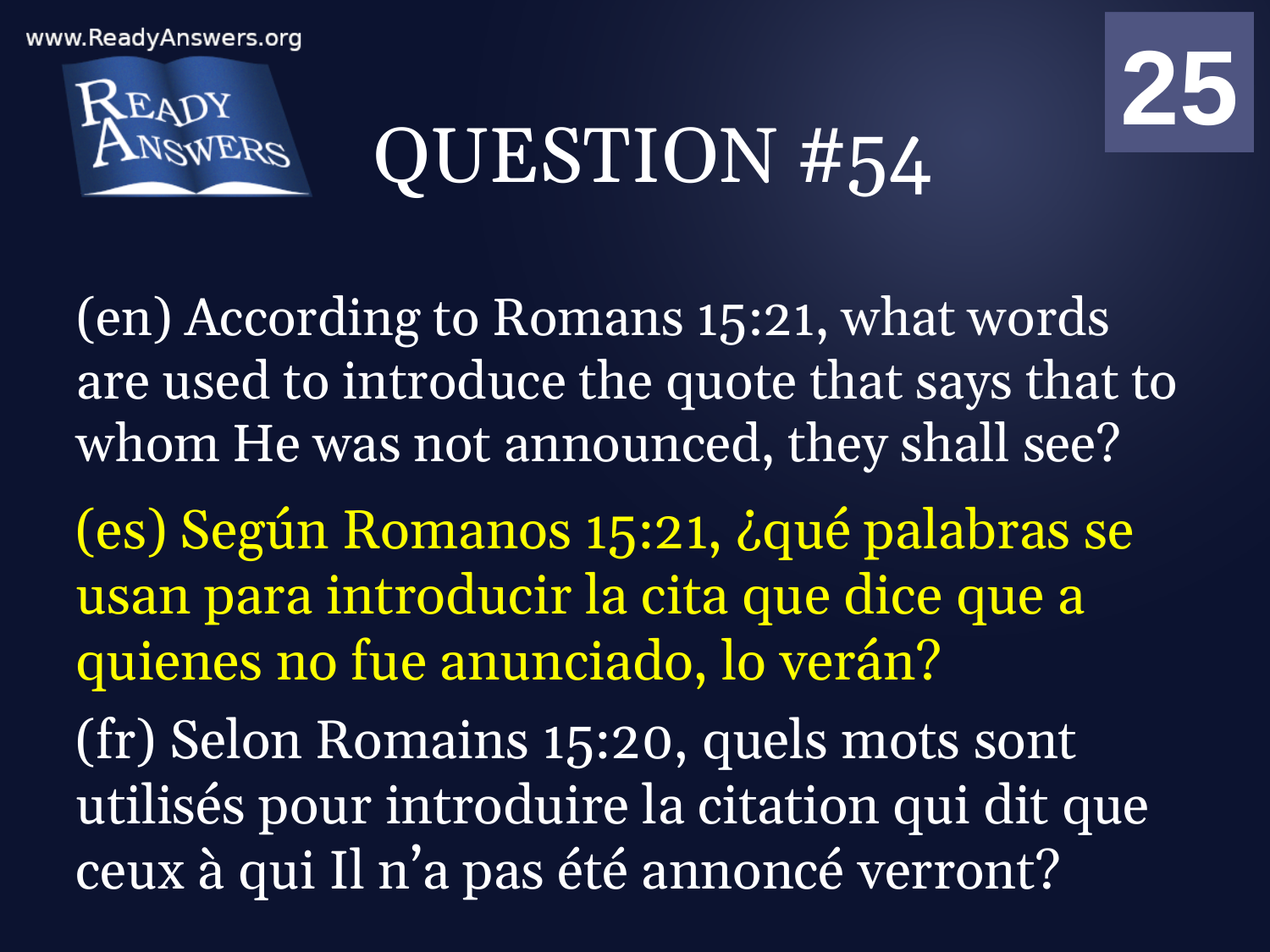

01
02
03
04
05
06
07
08
09
10
11
12
13
14
15
16
17
18
19
20
21
22
23
24
25
00
# QUESTION #54
(en) According to Romans 15:21, what words are used to introduce the quote that says that to whom He was not announced, they shall see?
(es) Según Romanos 15:21, ¿qué palabras se usan para introducir la cita que dice que a quienes no fue anunciado, lo verán?
(fr) Selon Romains 15:20, quels mots sont utilisés pour introduire la citation qui dit que ceux à qui Il n’a pas été annoncé verront?